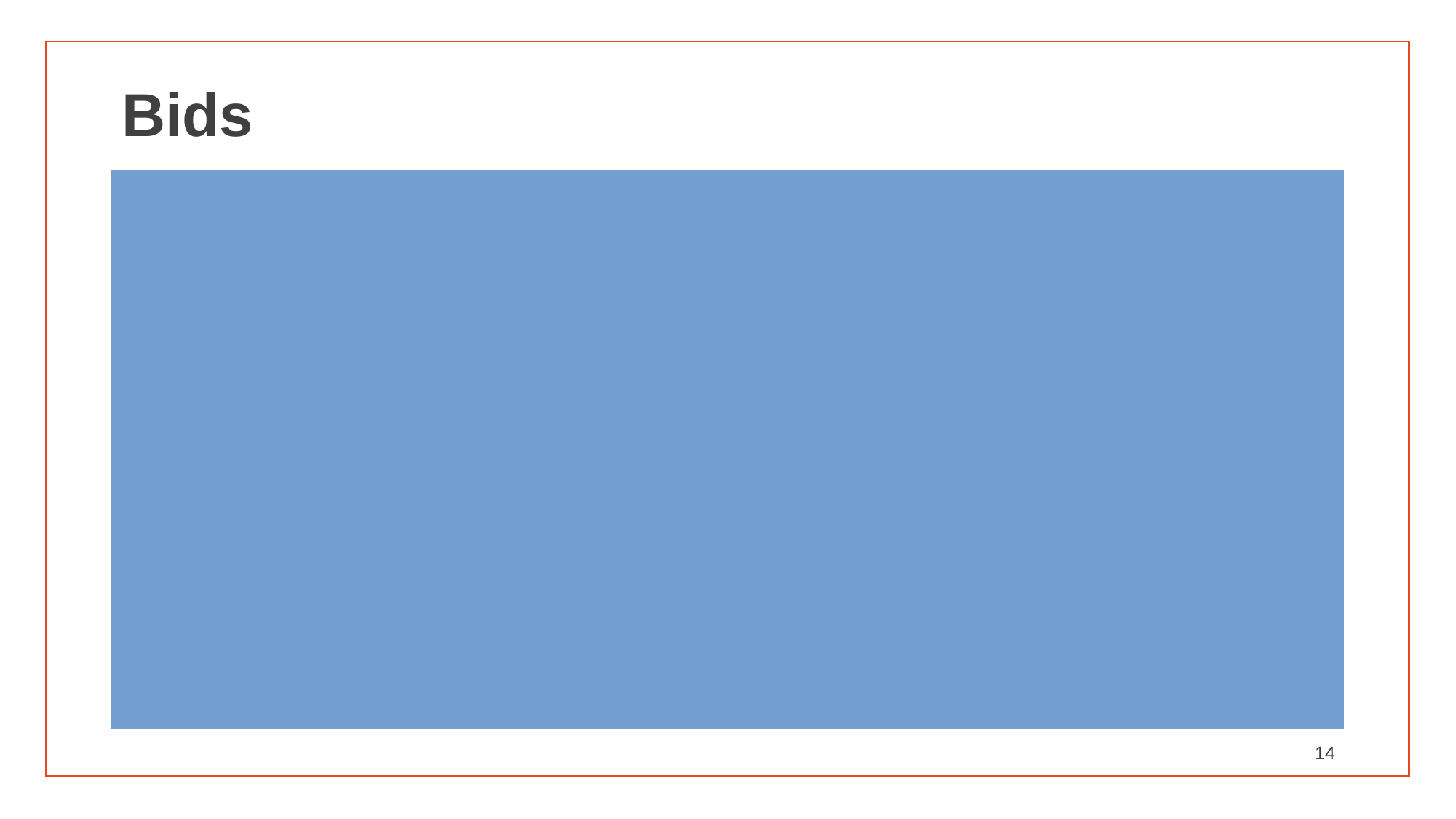

# Bids
University-wide Bid Awarded Contracts
Promotional Items
ASL Interpreter Services
Charter Bus Services

Bid Contracts Limited to Department

Utilize Vendors Awarded Bid Contracts First
Exceptions require approval

BPOs for Goods (i.e., Promotional Items)
Not to exceed $5,000
Single line item
For recurring purchases only
BPOs with JCM should not be used for architectural signs
Avoid rejections and delays in ESM
14